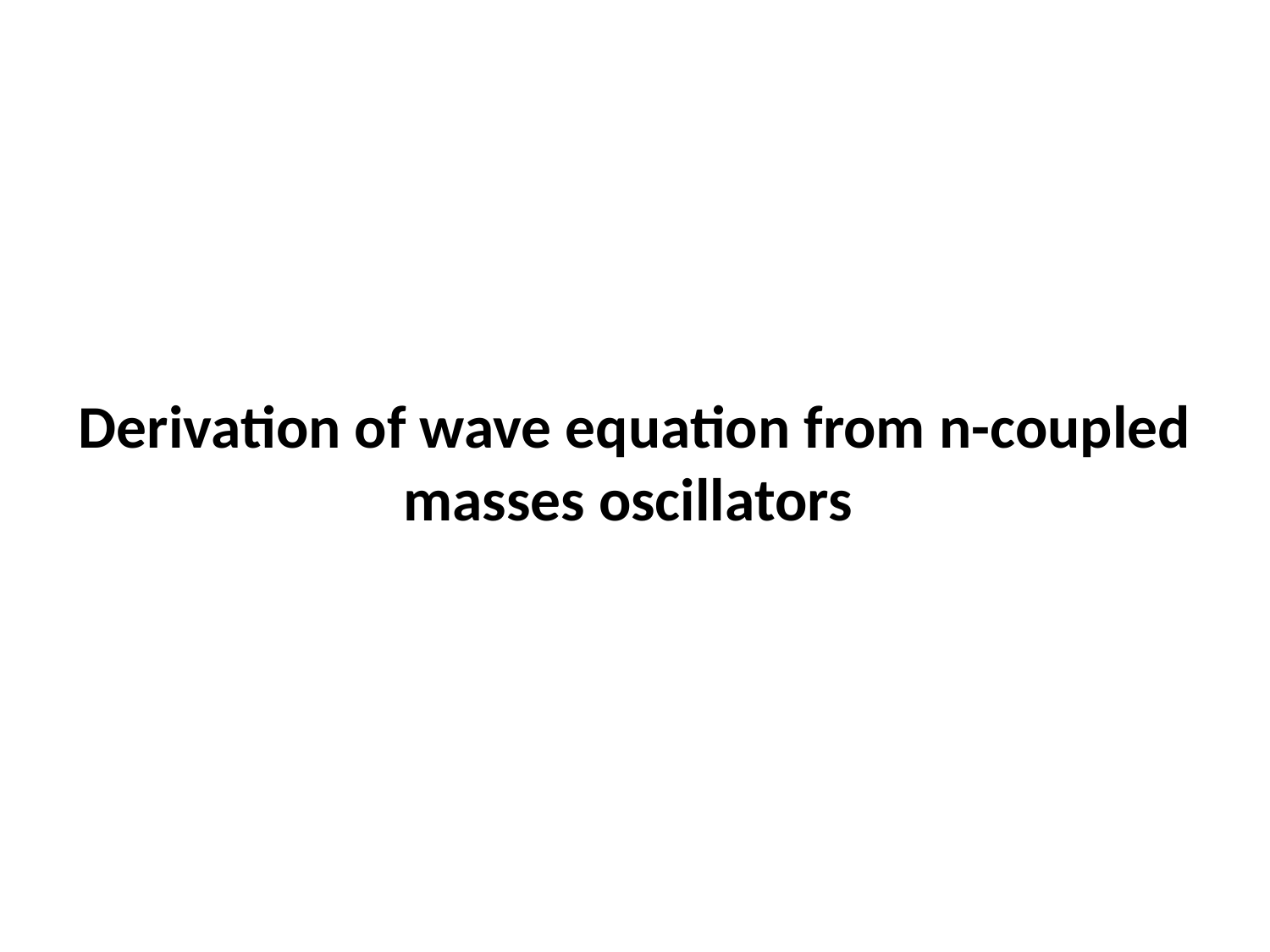

# Derivation of wave equation from n-coupled masses oscillators